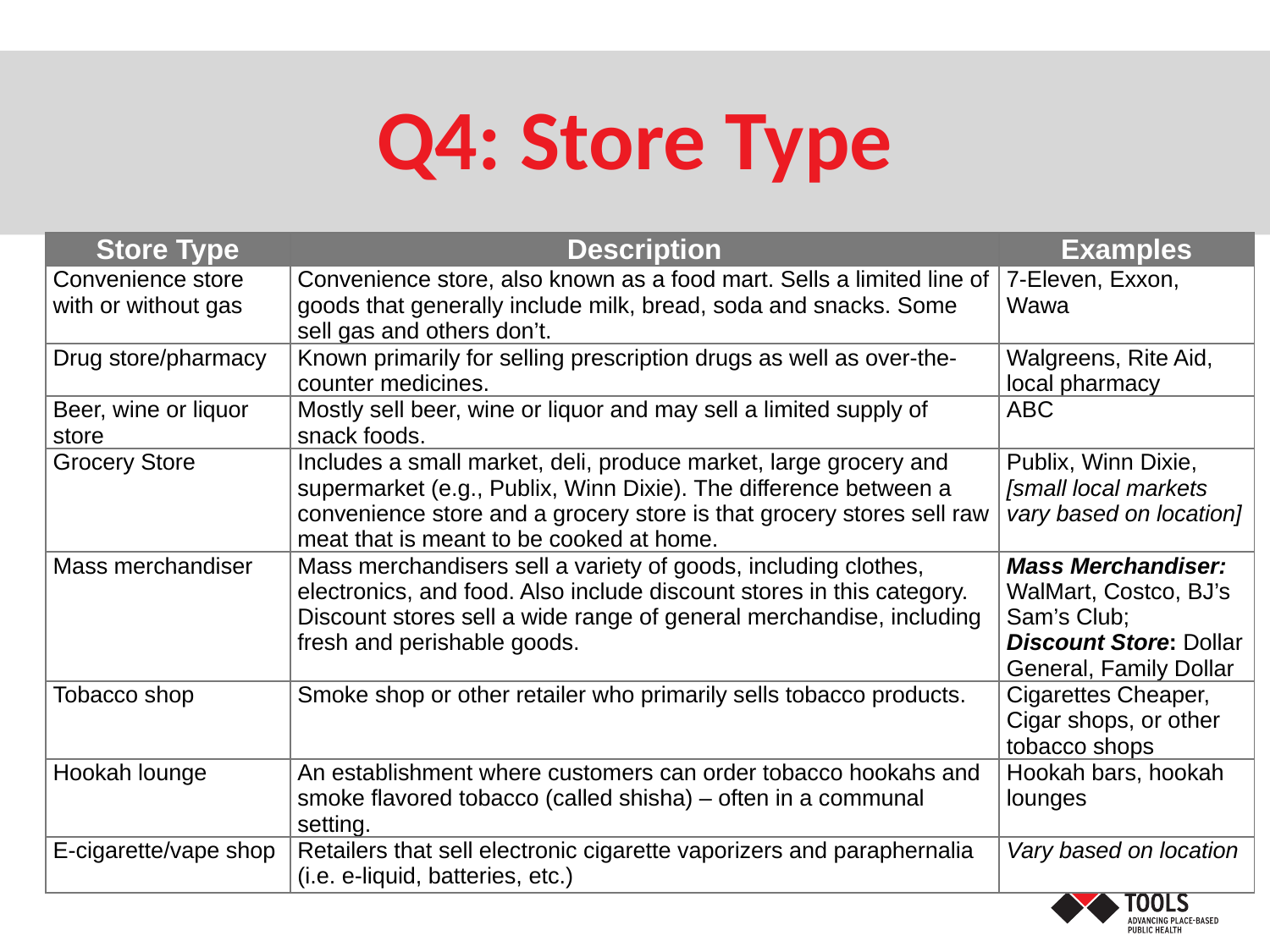

# Q4: Store Type
| Store Type | Description | Examples |
| --- | --- | --- |
| Convenience store with or without gas | Convenience store, also known as a food mart. Sells a limited line of goods that generally include milk, bread, soda and snacks. Some sell gas and others don’t. | 7-Eleven, Exxon, Wawa |
| Drug store/pharmacy | Known primarily for selling prescription drugs as well as over-the-counter medicines. | Walgreens, Rite Aid, local pharmacy |
| Beer, wine or liquor store | Mostly sell beer, wine or liquor and may sell a limited supply of snack foods. | ABC |
| Grocery Store | Includes a small market, deli, produce market, large grocery and supermarket (e.g., Publix, Winn Dixie). The difference between a convenience store and a grocery store is that grocery stores sell raw meat that is meant to be cooked at home. | Publix, Winn Dixie, [small local markets vary based on location] |
| Mass merchandiser | Mass merchandisers sell a variety of goods, including clothes, electronics, and food. Also include discount stores in this category. Discount stores sell a wide range of general merchandise, including fresh and perishable goods. | Mass Merchandiser: WalMart, Costco, BJ’s Sam’s Club; Discount Store: Dollar General, Family Dollar |
| Tobacco shop | Smoke shop or other retailer who primarily sells tobacco products. | Cigarettes Cheaper, Cigar shops, or other tobacco shops |
| Hookah lounge | An establishment where customers can order tobacco hookahs and smoke flavored tobacco (called shisha) – often in a communal setting. | Hookah bars, hookah lounges |
| E-cigarette/vape shop | Retailers that sell electronic cigarette vaporizers and paraphernalia (i.e. e-liquid, batteries, etc.) | Vary based on location |